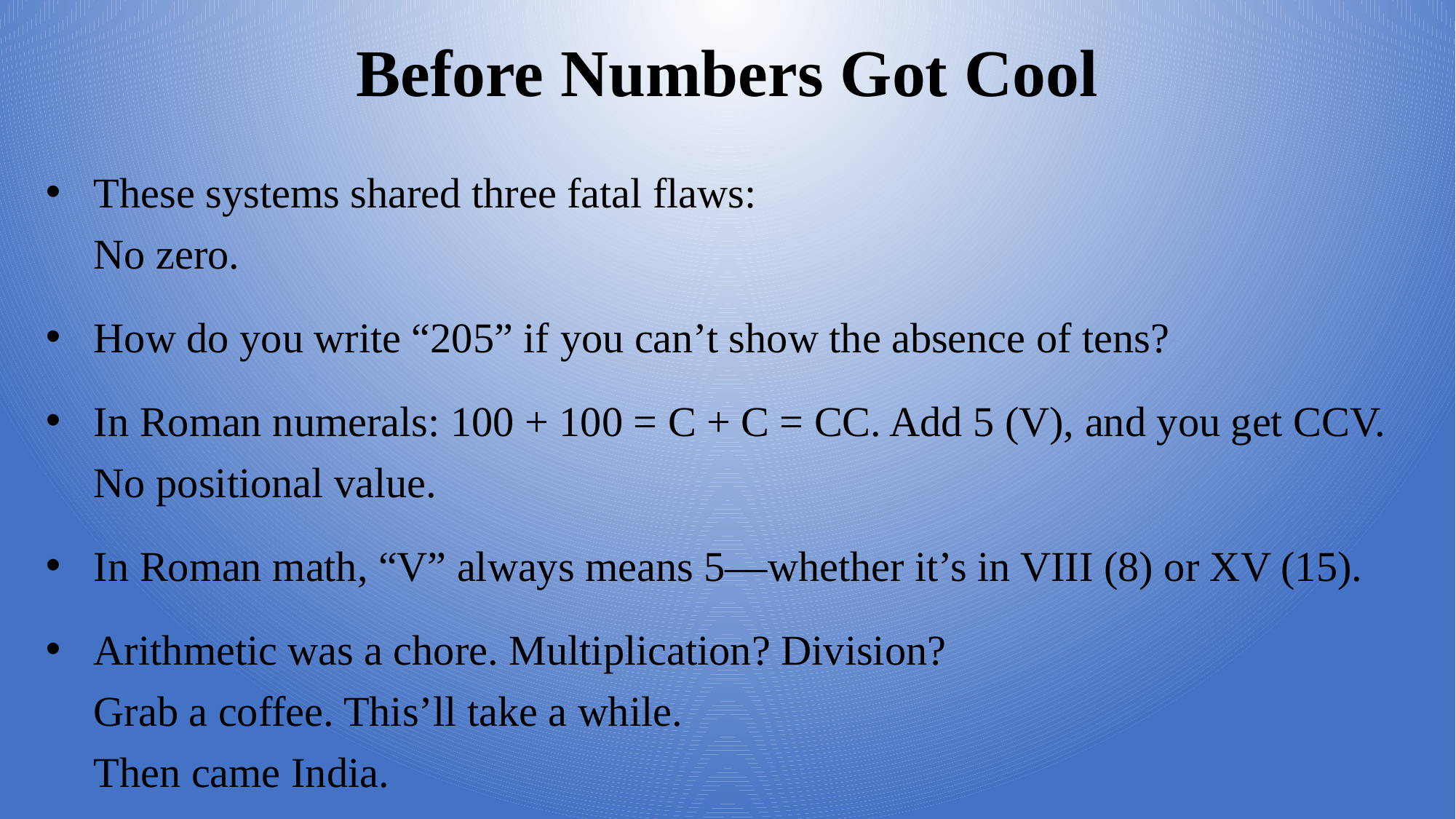

# Before Numbers Got Cool
These systems shared three fatal flaws:
No zero.
How do you write “205” if you can’t show the absence of tens?
In Roman numerals: 100 + 100 = C + C = CC. Add 5 (V), and you get CCV.
No positional value.
In Roman math, “V” always means 5—whether it’s in VIII (8) or XV (15).
Arithmetic was a chore. Multiplication? Division?
Grab a coffee. This’ll take a while.
Then came India.